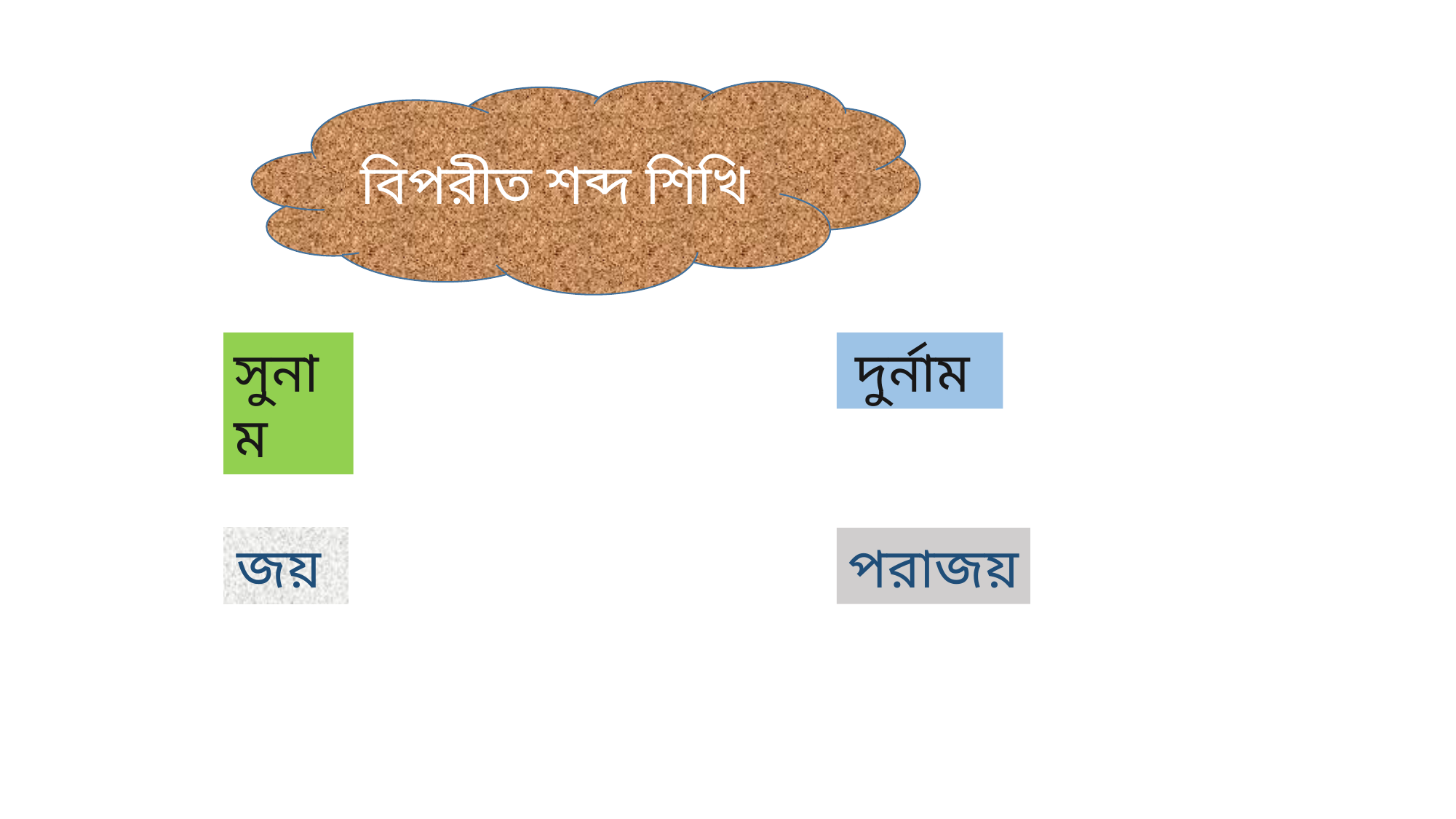

বিপরীত শব্দ শিখি
দুর্নাম
সুনাম
জয়
পরাজয়